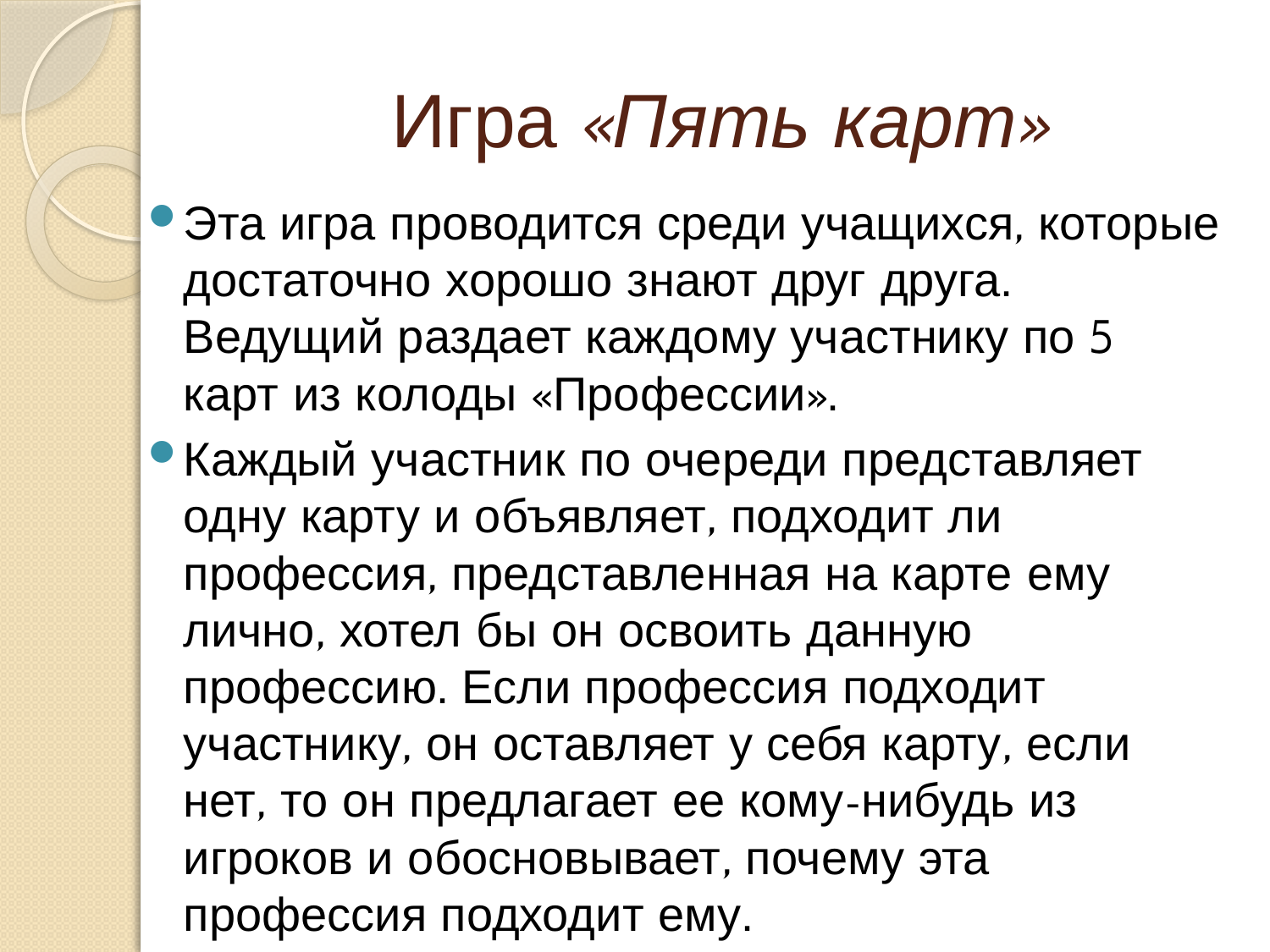

# Игра «Пять карт»
Эта игра проводится среди учащихся, которые достаточно хорошо знают друг друга. Ведущий раздает каждому участнику по 5 карт из колоды «Профессии».
Каждый участник по очереди представляет одну карту и объявляет, подходит ли профессия, представленная на карте ему лично, хотел бы он освоить данную профессию. Если профессия подходит участнику, он оставляет у себя карту, если нет, то он предлагает ее кому-нибудь из игроков и обосновывает, почему эта профессия подходит ему.